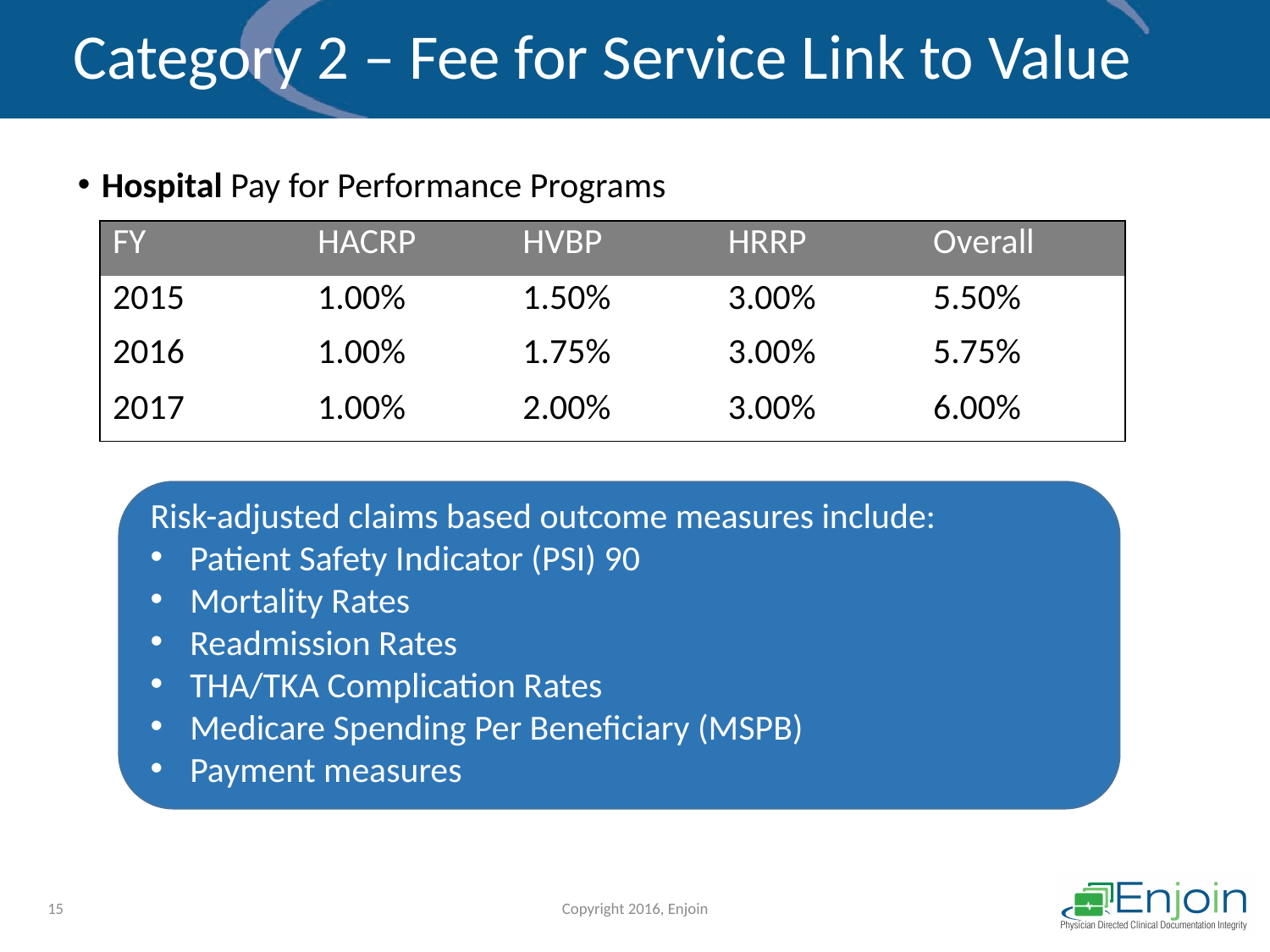

# Category 2 – Fee for Service Link to Value
Hospital Pay for Performance Programs

| FY | HACRP | HVBP | HRRP | Overall |
| --- | --- | --- | --- | --- |
| 2015 | 1.00% | 1.50% | 3.00% | 5.50% |
| 2016 | 1.00% | 1.75% | 3.00% | 5.75% |
| 2017 | 1.00% | 2.00% | 3.00% | 6.00% |

Risk-adjusted claims based outcome measures include:
Patient Safety Indicator (PSI) 90
Mortality Rates
Readmission Rates
THA/TKA Complication Rates
Medicare Spending Per Beneficiary (MSPB)
Payment measures

15
Copyright 2016, Enjoin